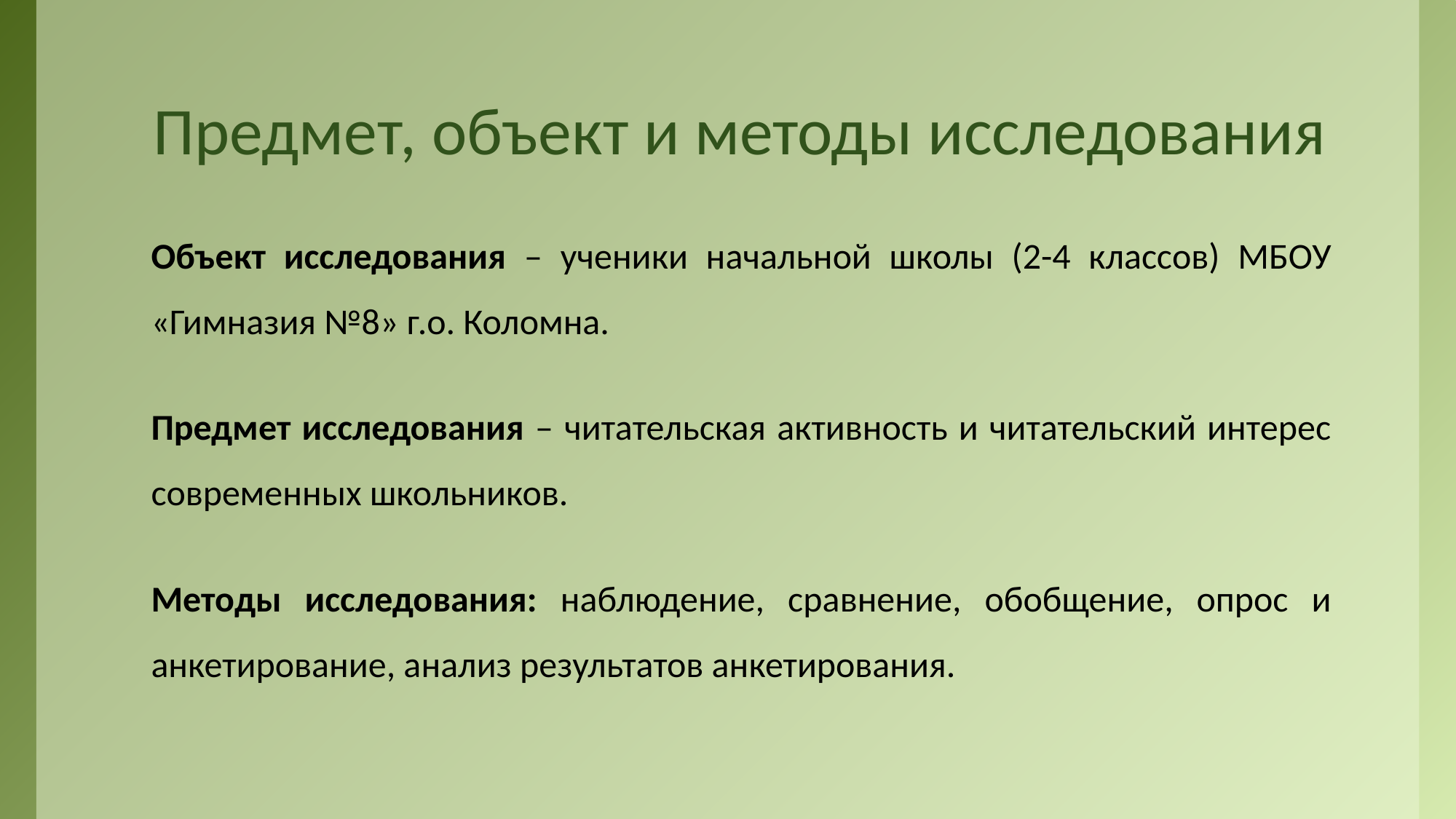

# Предмет, объект и методы исследования
Объект исследования – ученики начальной школы (2-4 классов) МБОУ «Гимназия №8» г.о. Коломна.
Предмет исследования – читательская активность и читательский интерес современных школьников.
Методы исследования: наблюдение, сравнение, обобщение, опрос и анкетирование, анализ результатов анкетирования.